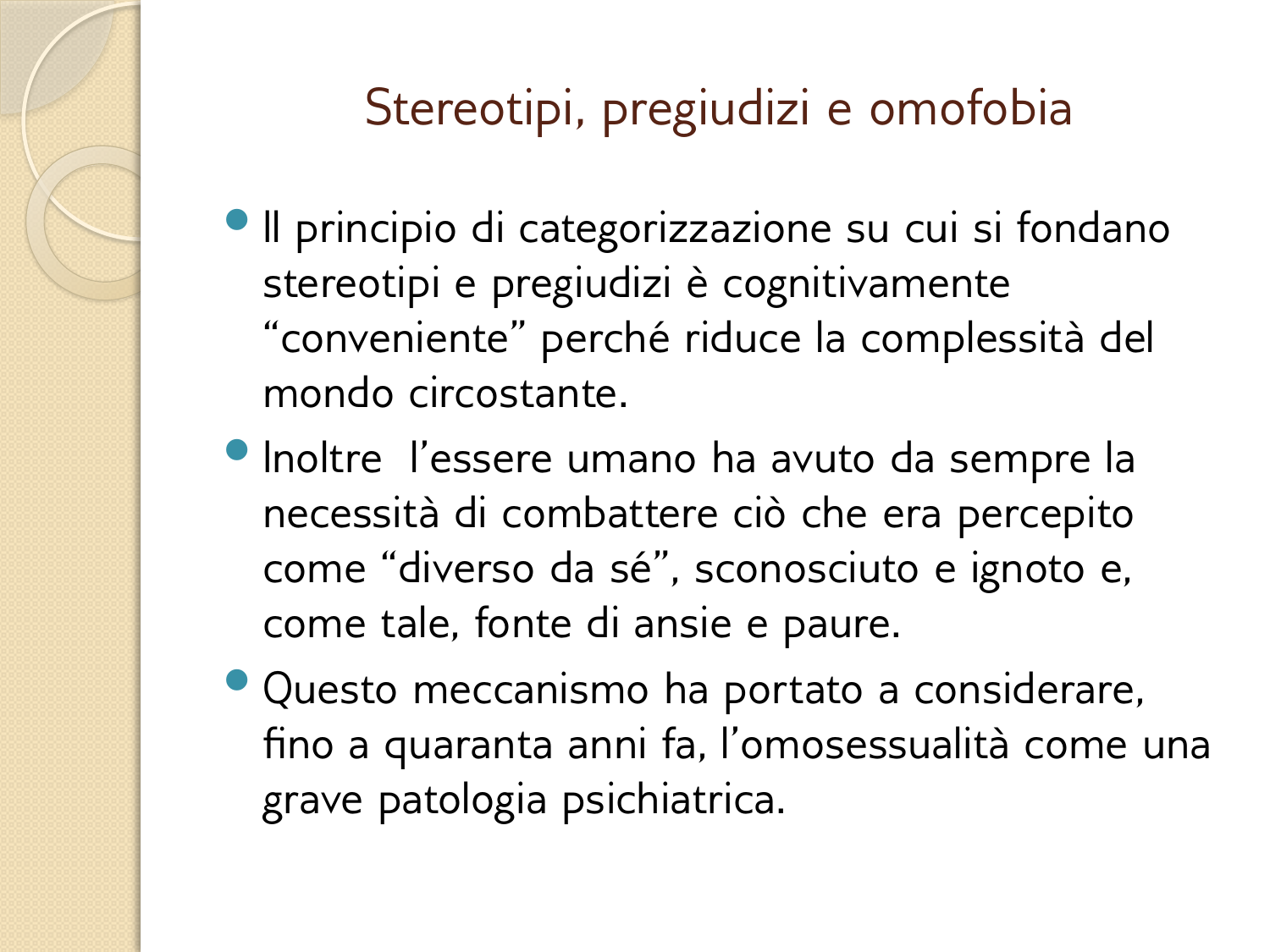

# Stereotipi, pregiudizi e omofobia
Il principio di categorizzazione su cui si fondano stereotipi e pregiudizi è cognitivamente “conveniente” perché riduce la complessità del mondo circostante.
Inoltre  l’essere umano ha avuto da sempre la necessità di combattere ciò che era percepito come “diverso da sé”, sconosciuto e ignoto e, come tale, fonte di ansie e paure.
Questo meccanismo ha portato a considerare, fino a quaranta anni fa, l’omosessualità come una grave patologia psichiatrica.